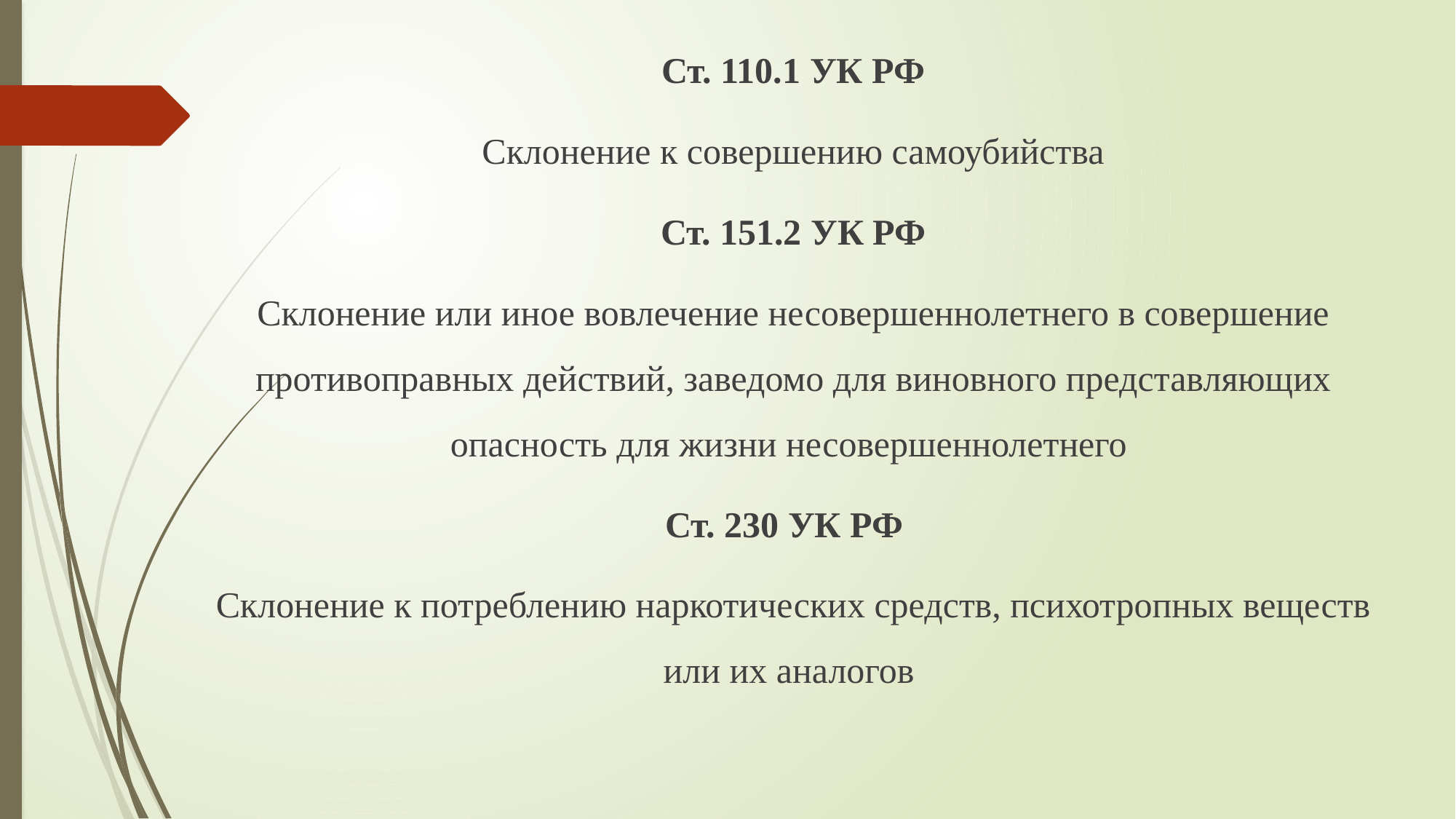

Ст. 110.1 УК РФ
Склонение к совершению самоубийства
Ст. 151.2 УК РФ
Склонение или иное вовлечение несовершеннолетнего в совершение противоправных действий, заведомо для виновного представляющих опасность для жизни несовершеннолетнего
Ст. 230 УК РФ
Склонение к потреблению наркотических средств, психотропных веществ или их аналогов